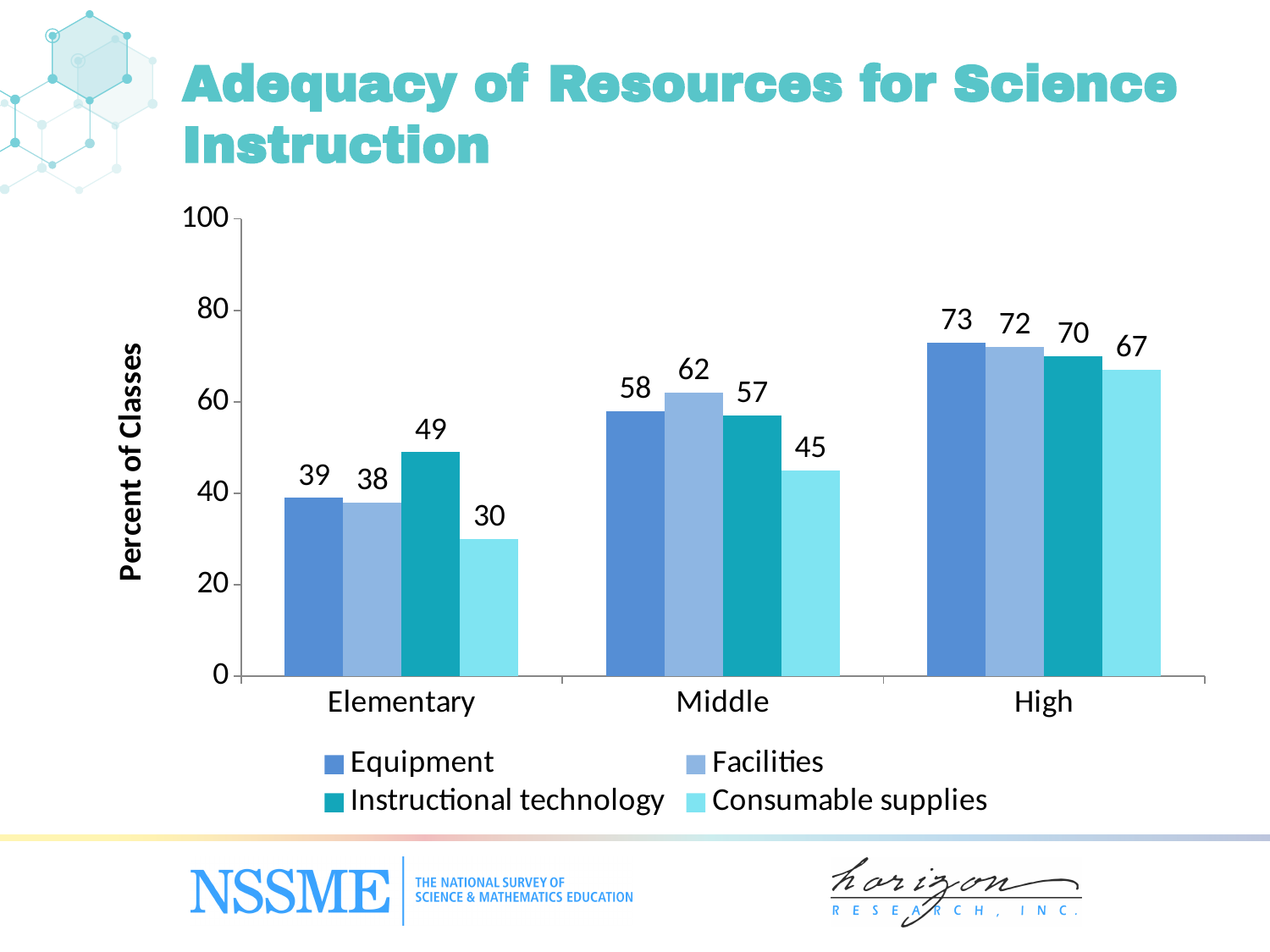

Adequacy of Resources for Science Instruction

### Chart

| Category | Equipment | Facilities | Instructional technology | Consumable supplies |
|---|---|---|---|---|
| Elementary | 39.0 | 38.0 | 49.0 | 30.0 |
| Middle | 58.0 | 62.0 | 57.0 | 45.0 |
| High | 73.0 | 72.0 | 70.0 | 67.0 |